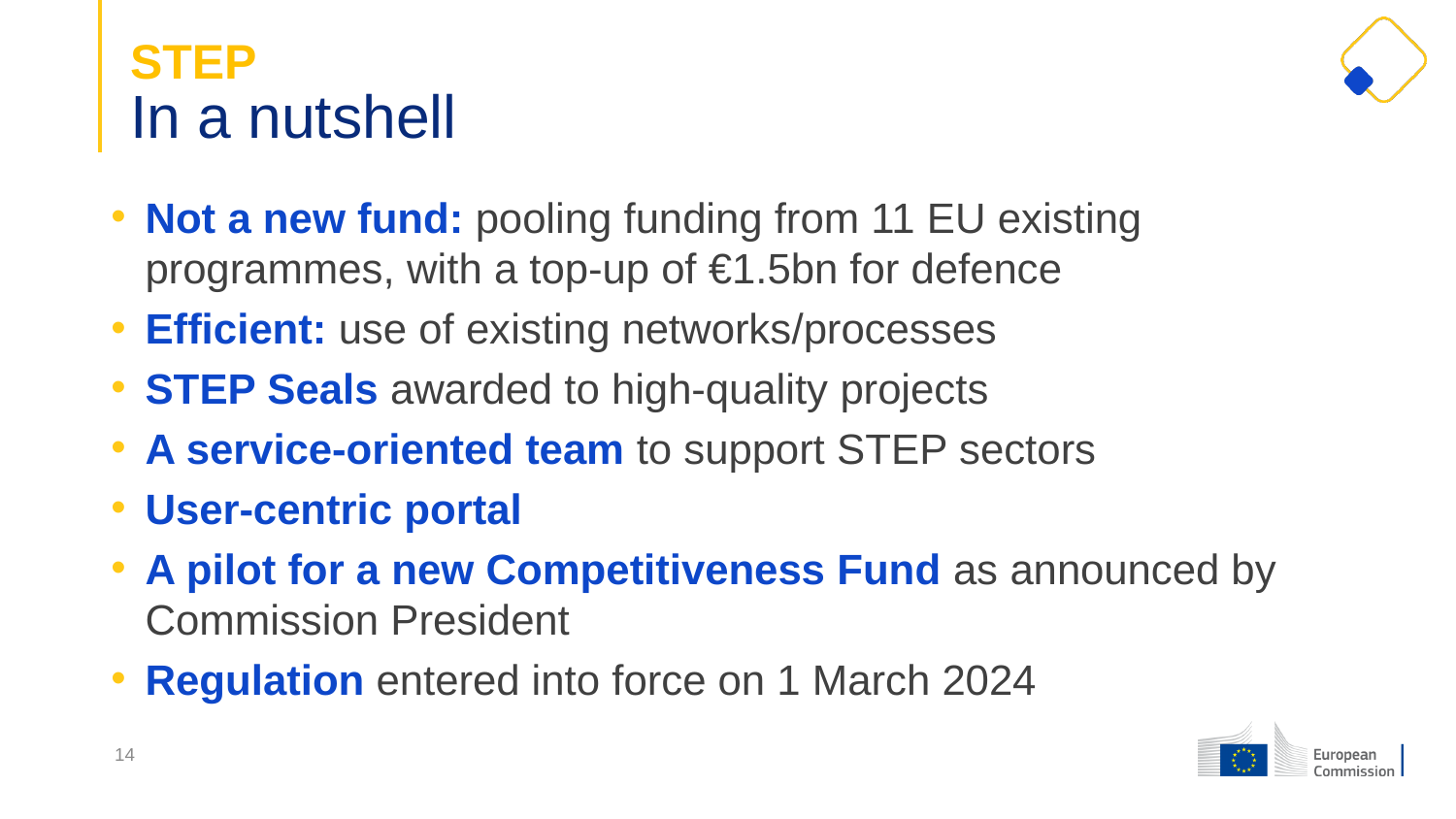

STEP
# In a nutshell
Not a new fund: pooling funding from 11 EU existing programmes, with a top-up of €1.5bn for defence
Efficient: use of existing networks/processes
STEP Seals awarded to high-quality projects
A service-oriented team to support STEP sectors
User-centric portal
A pilot for a new Competitiveness Fund as announced by Commission President
Regulation entered into force on 1 March 2024

14